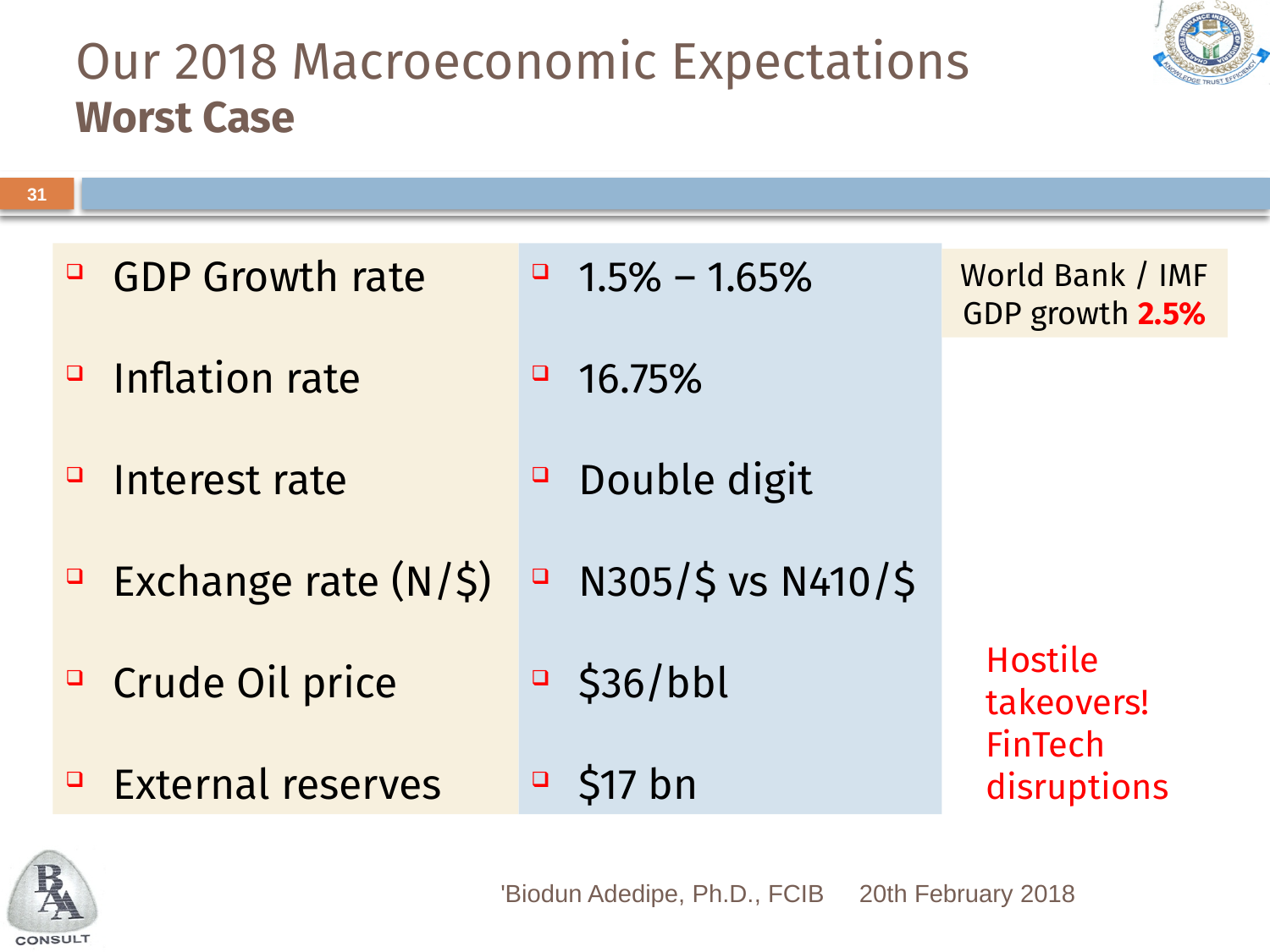

# Our 2018 Macroeconomic Expectations Worst Case
31
GDP Growth rate

Inflation rate

Interest rate

Exchange rate (N/$)

Crude Oil price

External reserves
1.5% – 1.65%

16.75%

Double digit

N305/$ vs N410/$

$36/bbl

$17 bn
World Bank / IMF GDP growth 2.5%
Hostile takeovers!
FinTech disruptions
'Biodun Adedipe, Ph.D., FCIB
20th February 2018